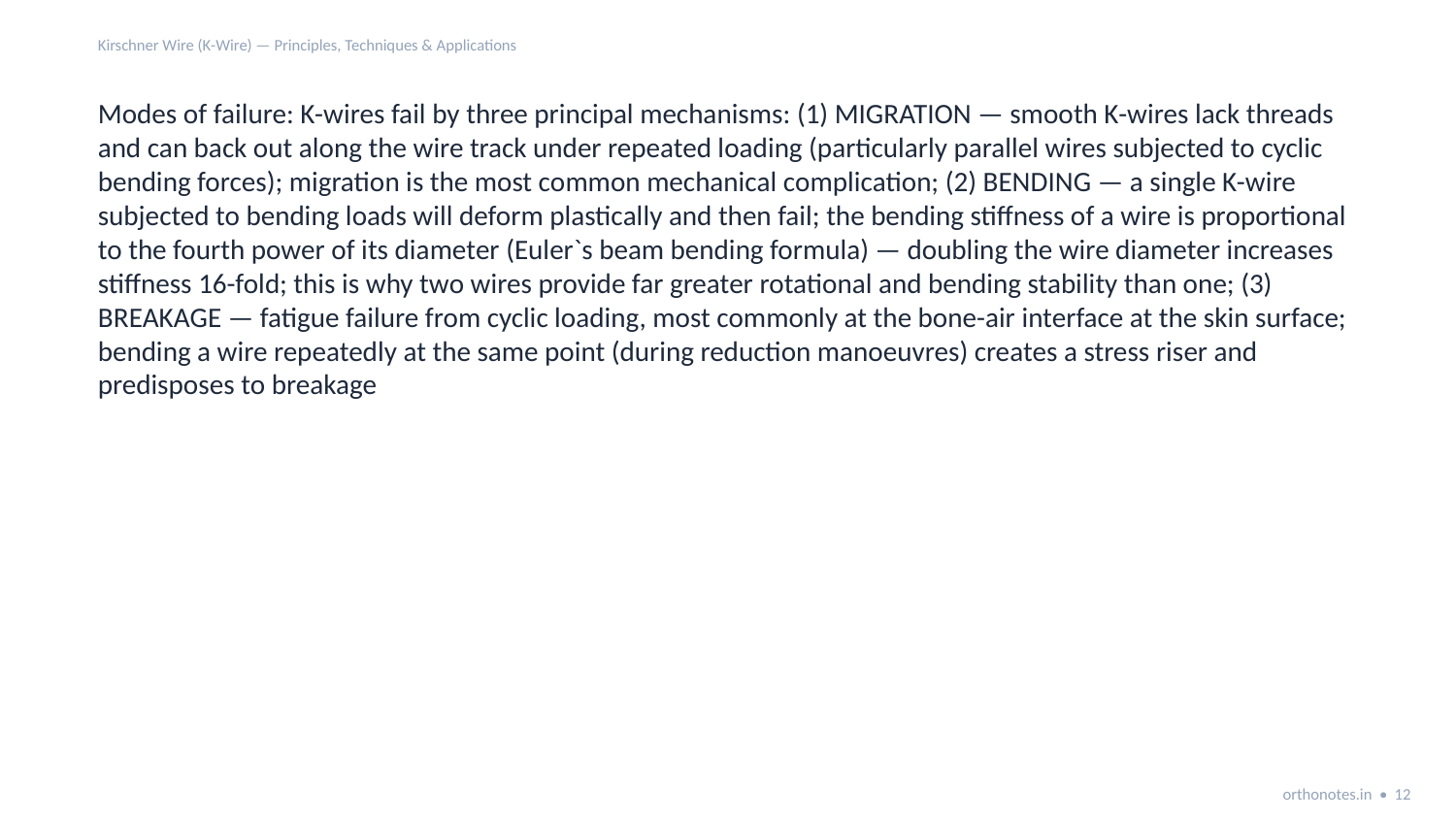

Kirschner Wire (K-Wire) — Principles, Techniques & Applications
Modes of failure: K-wires fail by three principal mechanisms: (1) MIGRATION — smooth K-wires lack threads and can back out along the wire track under repeated loading (particularly parallel wires subjected to cyclic bending forces); migration is the most common mechanical complication; (2) BENDING — a single K-wire subjected to bending loads will deform plastically and then fail; the bending stiffness of a wire is proportional to the fourth power of its diameter (Euler`s beam bending formula) — doubling the wire diameter increases stiffness 16-fold; this is why two wires provide far greater rotational and bending stability than one; (3) BREAKAGE — fatigue failure from cyclic loading, most commonly at the bone-air interface at the skin surface; bending a wire repeatedly at the same point (during reduction manoeuvres) creates a stress riser and predisposes to breakage
orthonotes.in  •  12